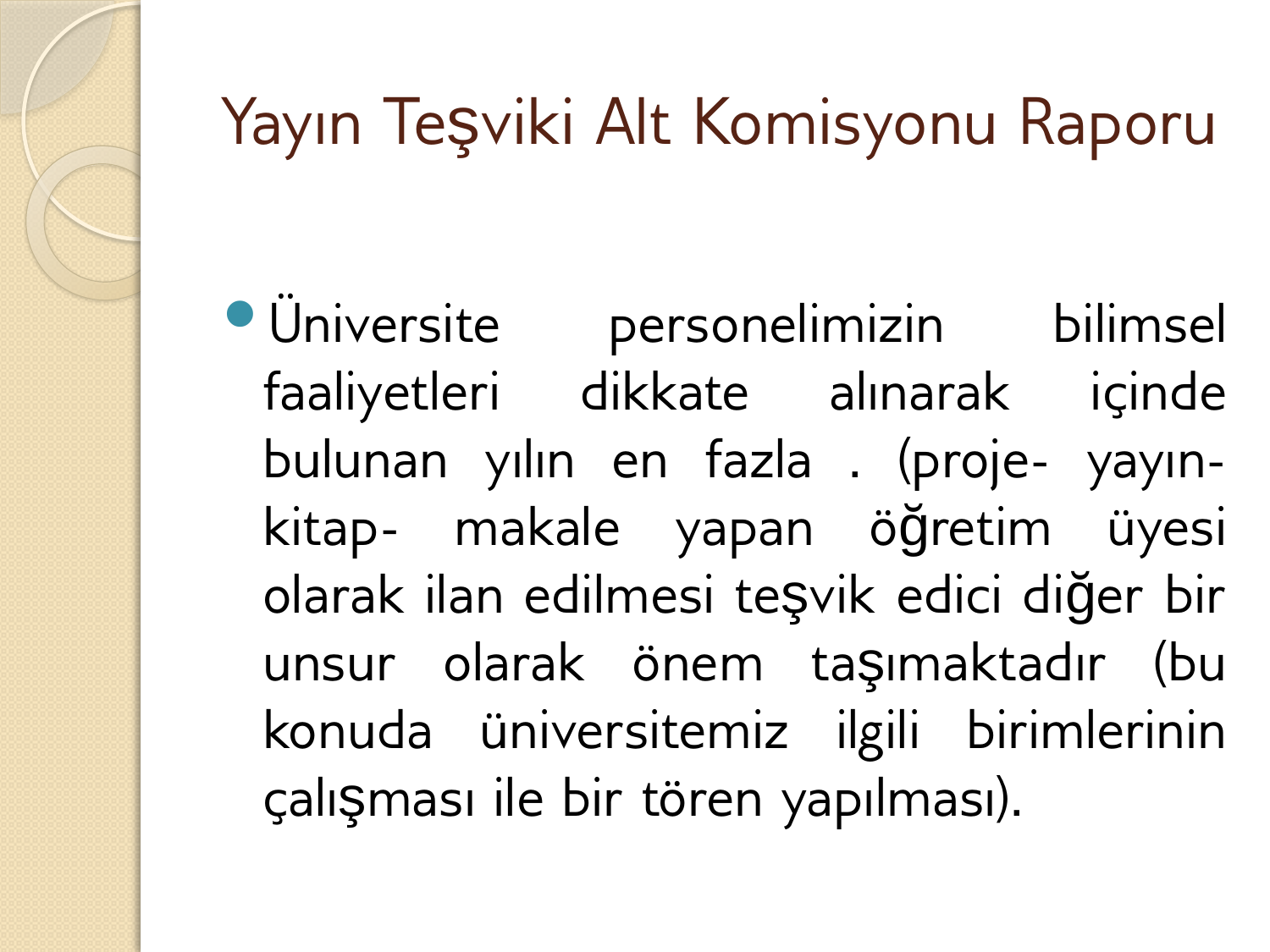

# Yayın Teşviki Alt Komisyonu Raporu

Üniversite personelimizin bilimsel faaliyetleri dikkate alınarak içinde bulunan yılın en fazla . (proje- yayın- kitap- makale yapan öğretim üyesi olarak ilan edilmesi teşvik edici diğer bir unsur olarak önem taşımaktadır (bu konuda üniversitemiz ilgili birimlerinin çalışması ile bir tören yapılması).